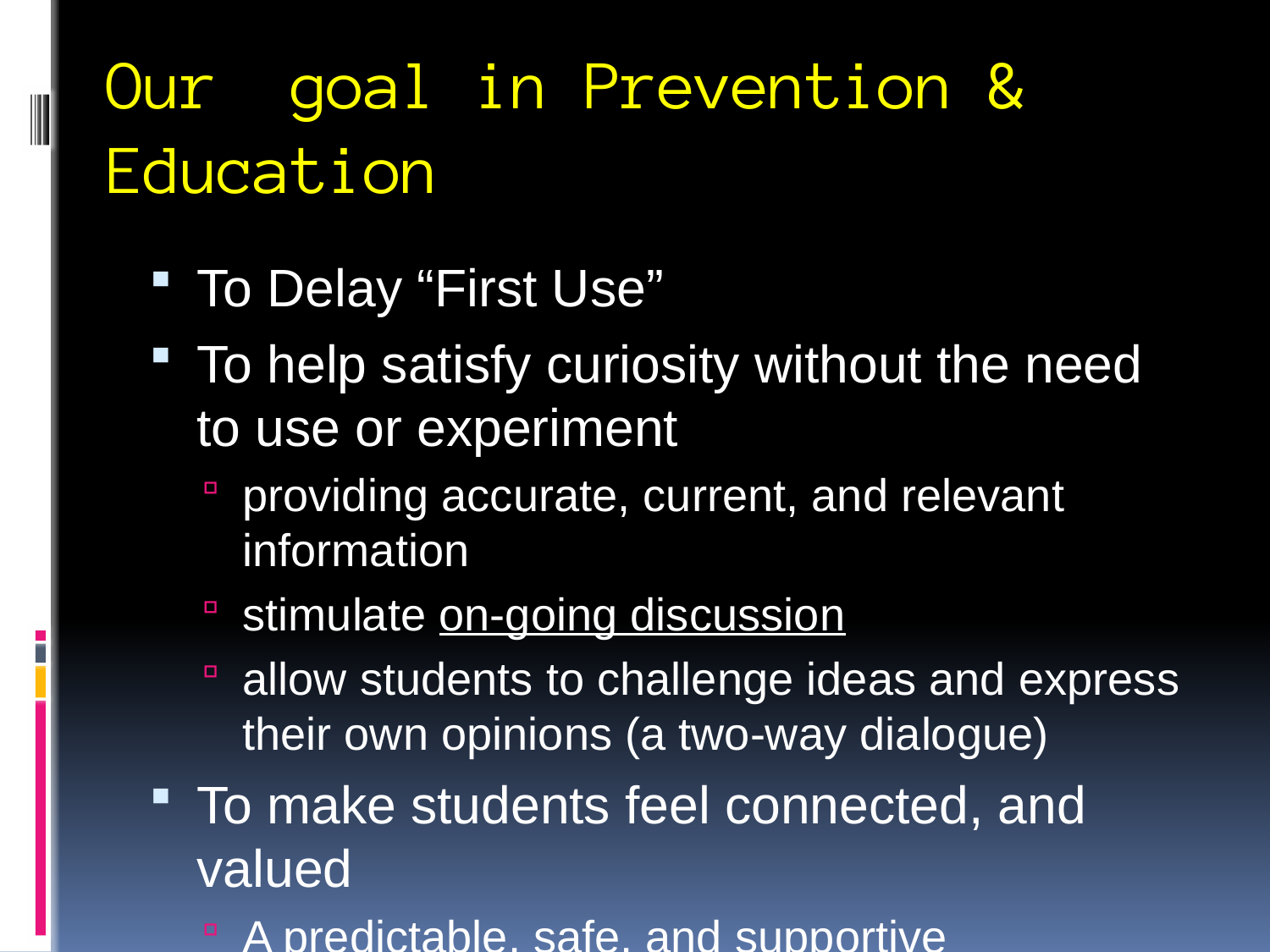

# Our  goal in Prevention & Education
To Delay “First Use”
To help satisfy curiosity without the need to use or experiment
providing accurate, current, and relevant information
stimulate on-going discussion
allow students to challenge ideas and express their own opinions (a two-way dialogue)
To make students feel connected, and valued
A predictable, safe, and supportive environment